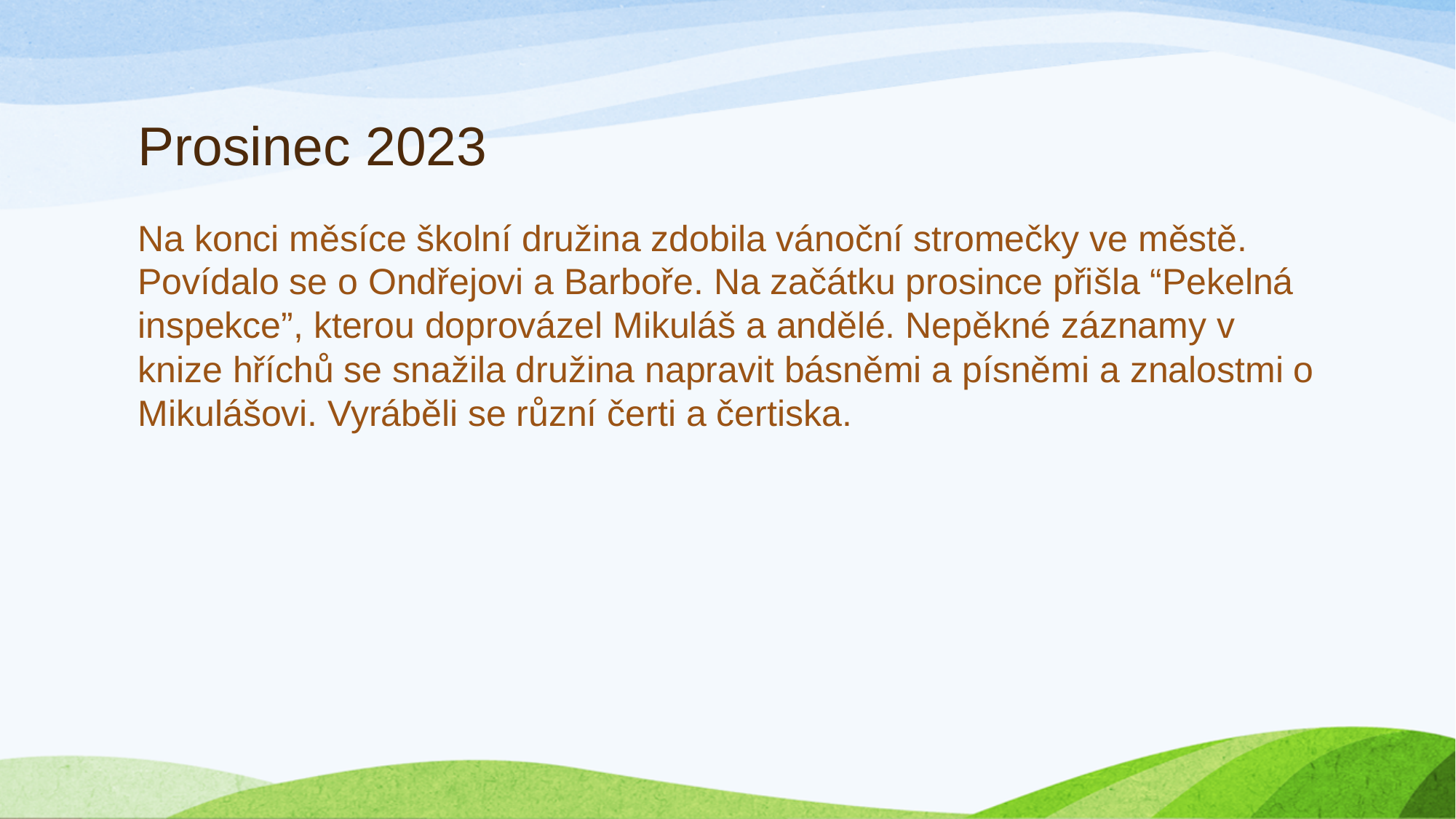

# Prosinec 2023
Na konci měsíce školní družina zdobila vánoční stromečky ve městě. Povídalo se o Ondřejovi a Barboře. Na začátku prosince přišla “Pekelná inspekce”, kterou doprovázel Mikuláš a andělé. Nepěkné záznamy v knize hříchů se snažila družina napravit básněmi a písněmi a znalostmi o Mikulášovi. Vyráběli se různí čerti a čertiska.